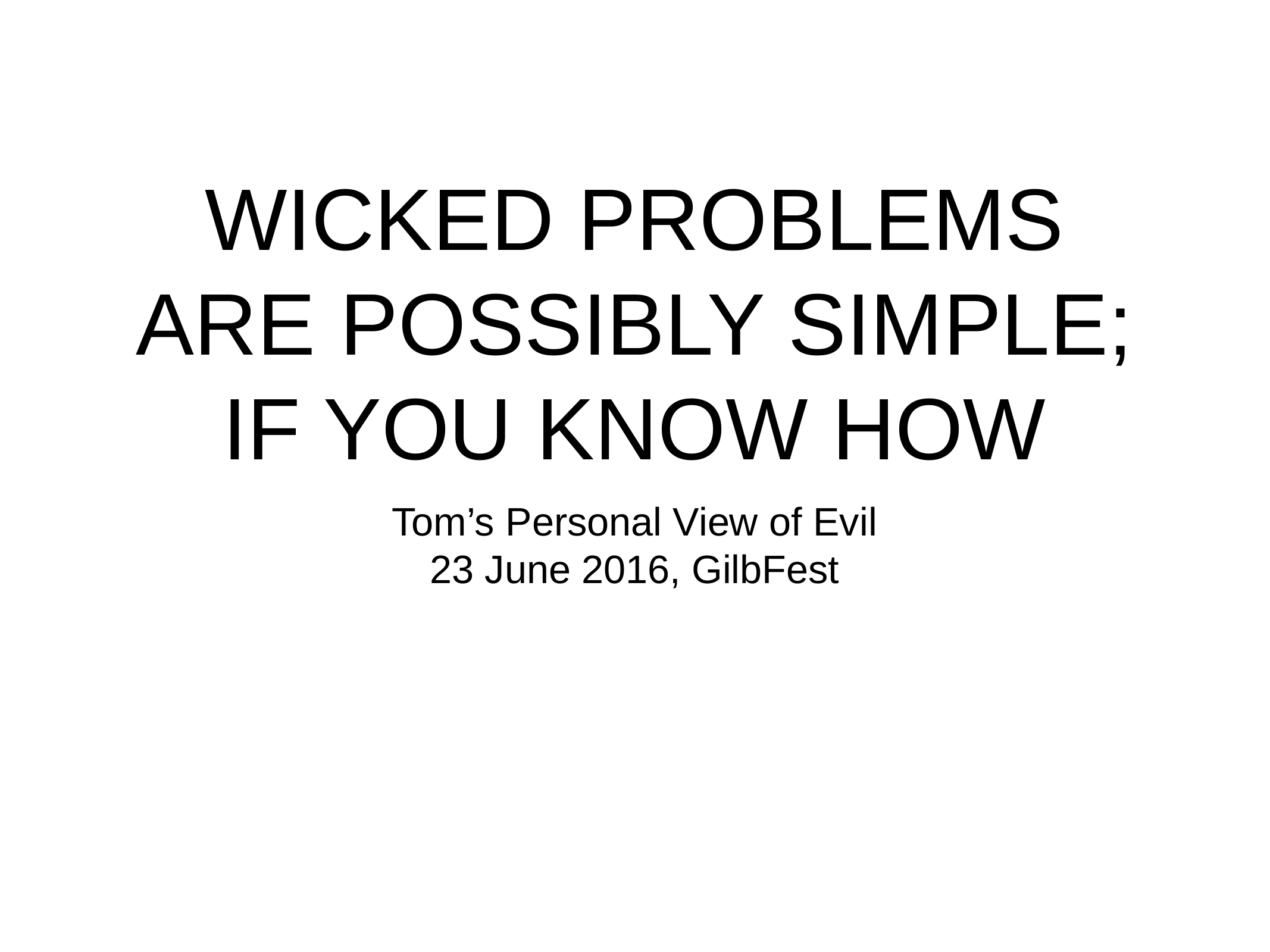

# WICKED PROBLEMS ARE POSSIBLY SIMPLE; IF YOU KNOW HOW
Tom’s Personal View of Evil
23 June 2016, GilbFest
69